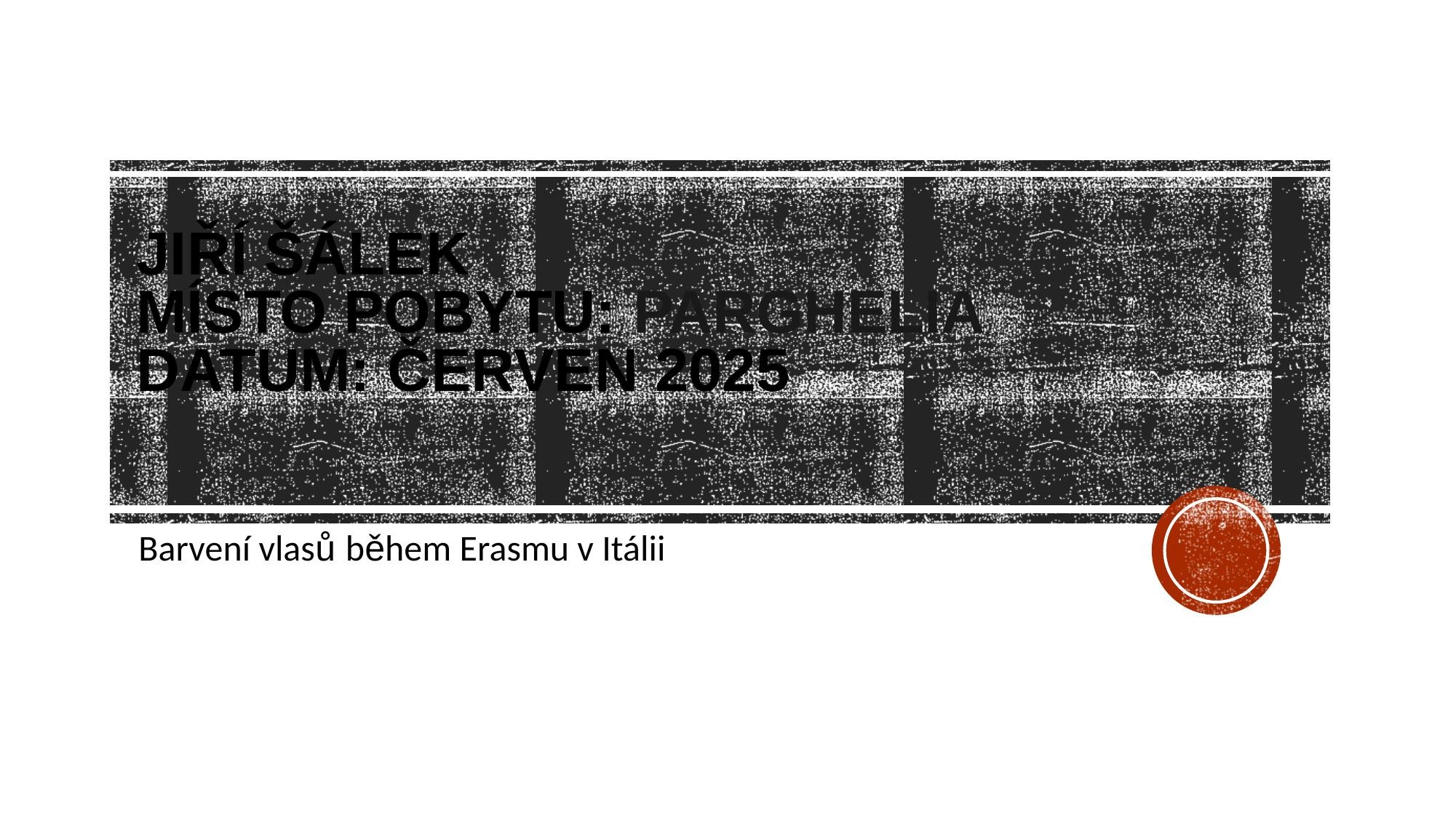

# Jiří Šálek Místo Pobytu: ParGhelia Datum: Červen 2025
Barvení vlasů během Erasmu v Itálii